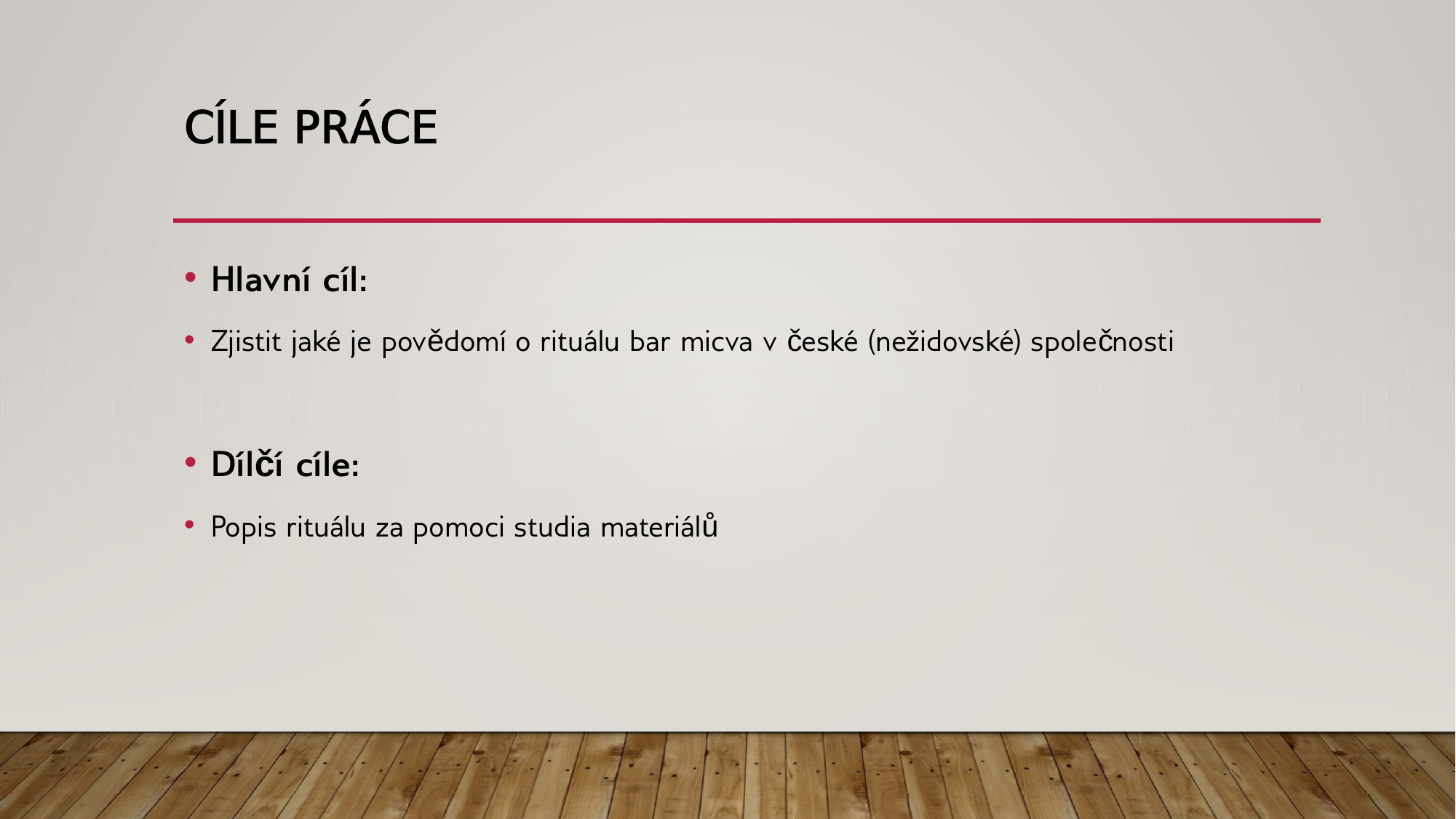

# Cíle práce
Hlavní cíl:
Zjistit jaké je povědomí o rituálu bar micva v české (nežidovské) společnosti

Dílčí cíle:
Popis rituálu za pomoci studia materiálů